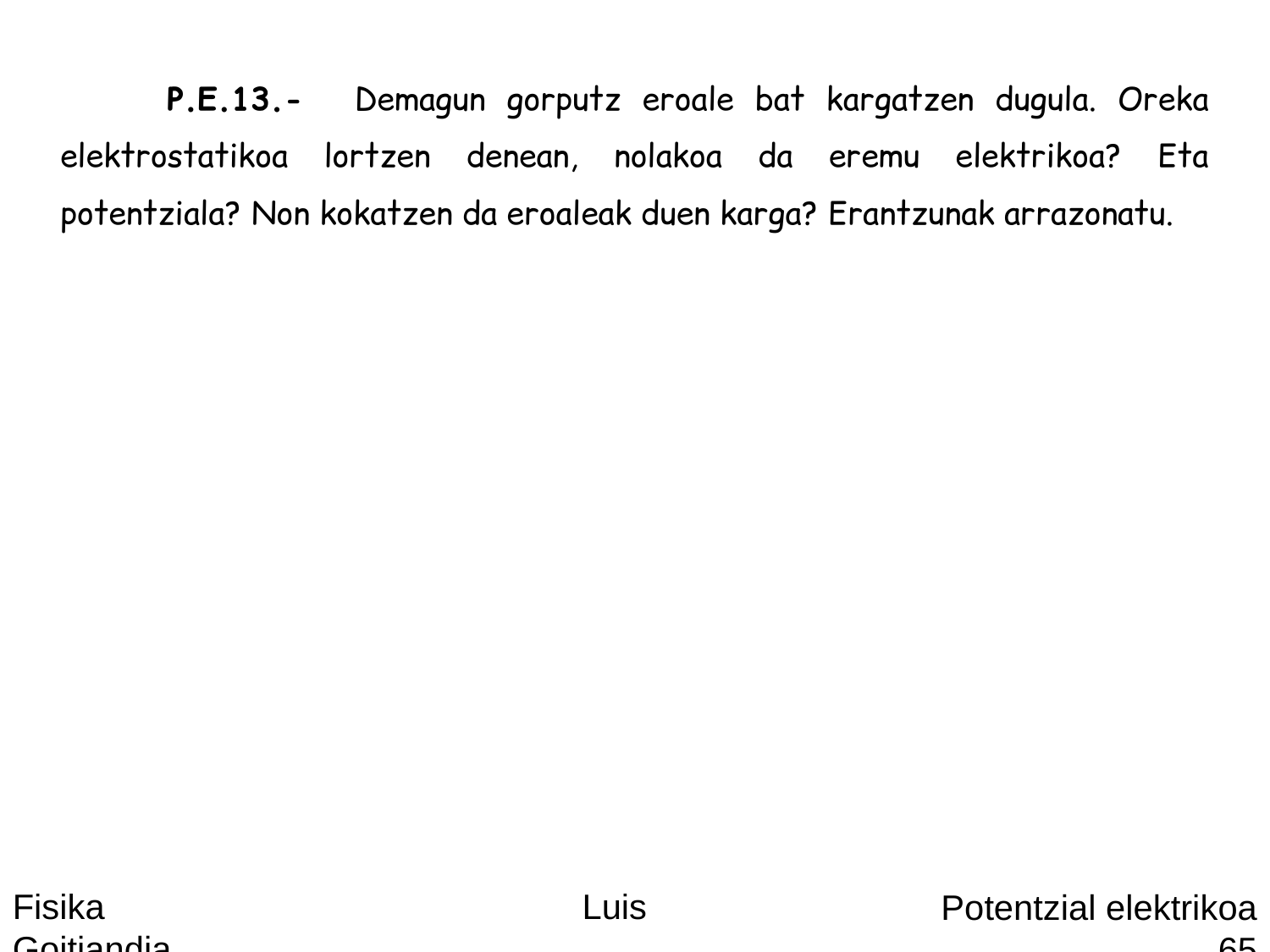

P.E.13.-  Demagun gorputz eroale bat kargatzen dugula. Oreka elektrostatikoa lortzen denean, nolakoa da eremu elektrikoa? Eta potentziala? Non kokatzen da eroaleak duen karga? Erantzunak arrazonatu.